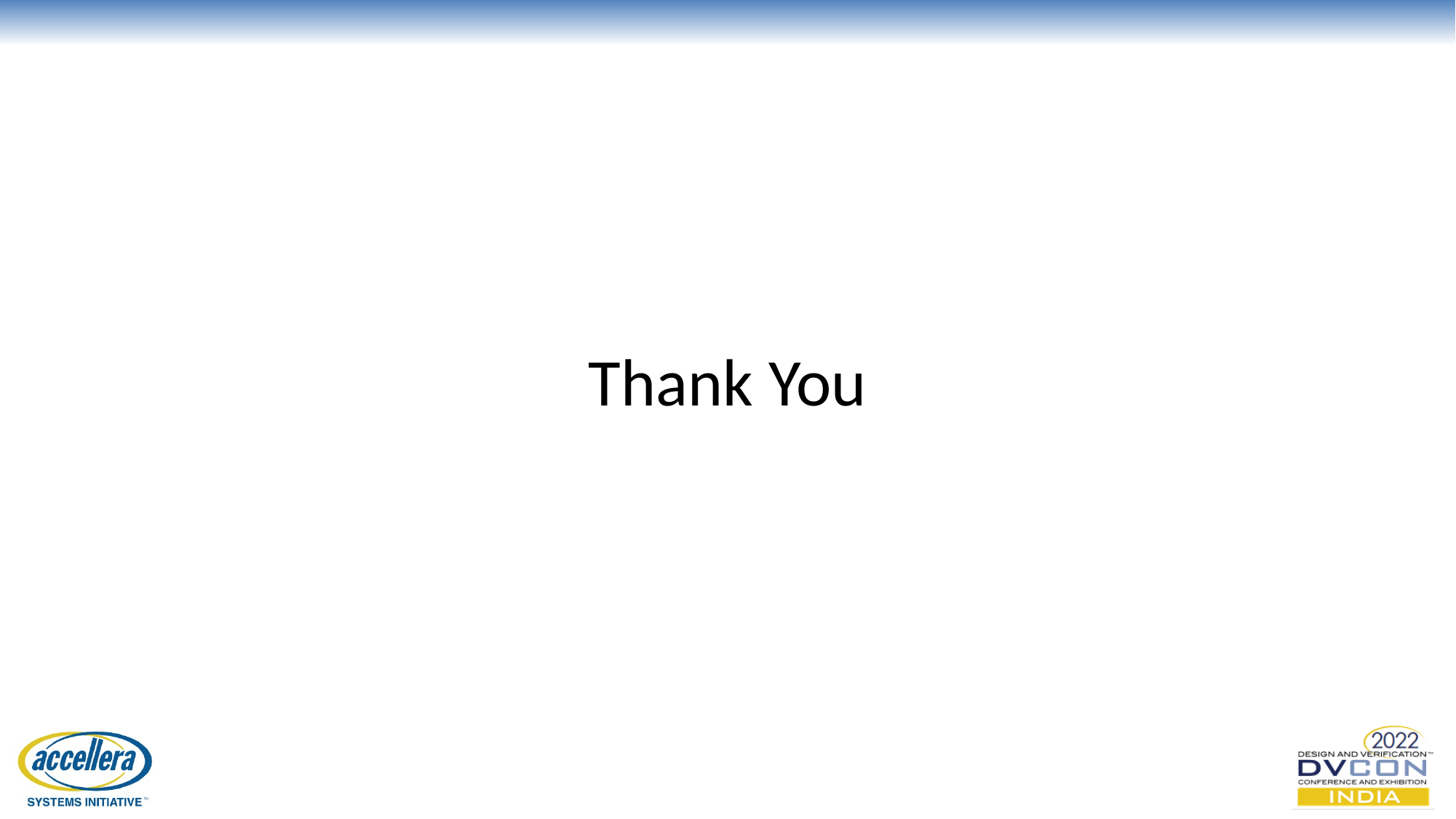

# Thank You
© Accellera Systems Initiative
23